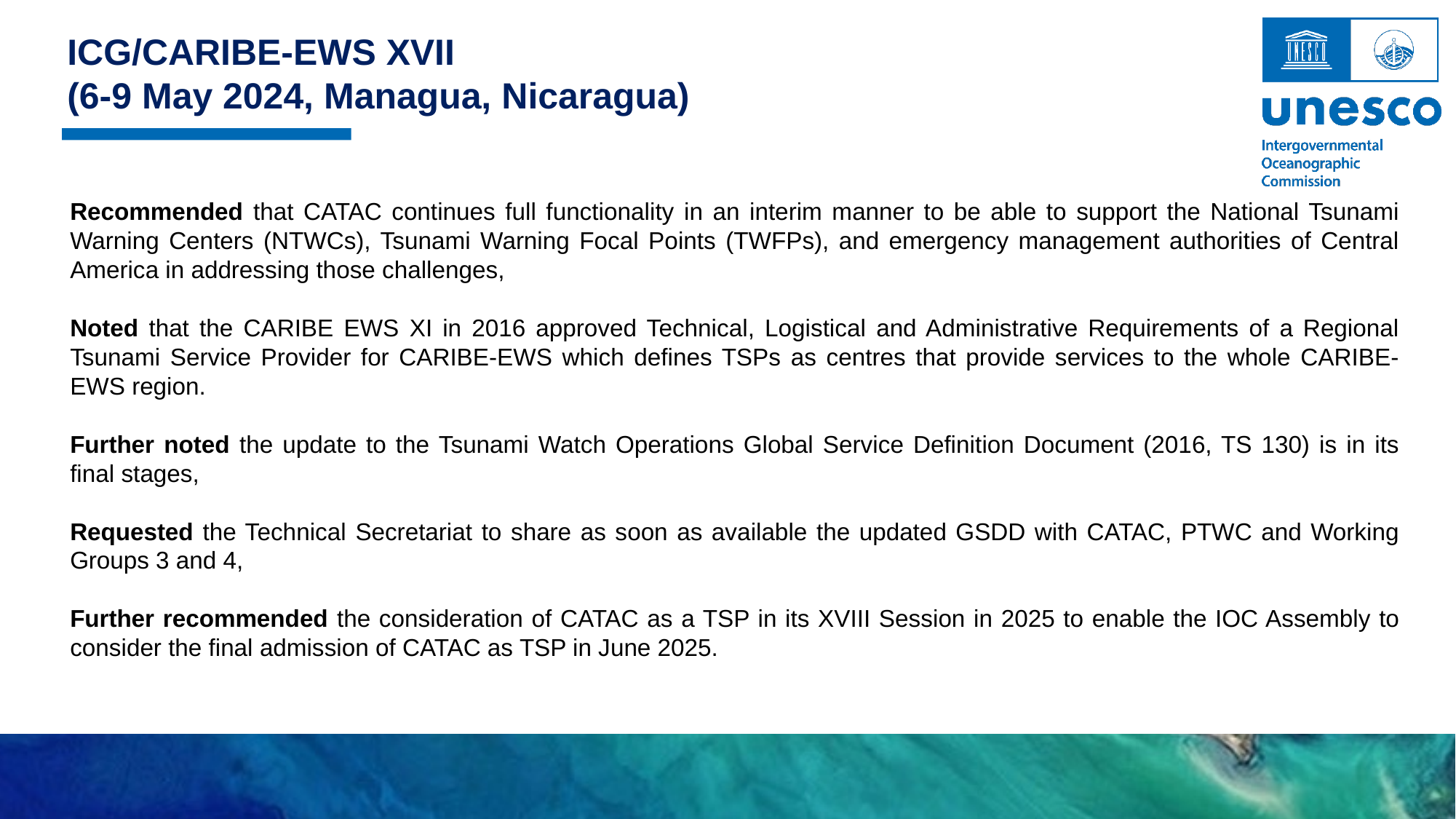

ICG/CARIBE-EWS XVII
(6-9 May 2024, Managua, Nicaragua)

Recommended that CATAC continues full functionality in an interim manner to be able to support the National Tsunami Warning Centers (NTWCs), Tsunami Warning Focal Points (TWFPs), and emergency management authorities of Central America in addressing those challenges,

Noted that the CARIBE EWS XI in 2016 approved Technical, Logistical and Administrative Requirements of a Regional Tsunami Service Provider for CARIBE-EWS which defines TSPs as centres that provide services to the whole CARIBE-EWS region.

Further noted the update to the Tsunami Watch Operations Global Service Definition Document (2016, TS 130) is in its final stages,

Requested the Technical Secretariat to share as soon as available the updated GSDD with CATAC, PTWC and Working Groups 3 and 4,

Further recommended the consideration of CATAC as a TSP in its XVIII Session in 2025 to enable the IOC Assembly to consider the final admission of CATAC as TSP in June 2025.